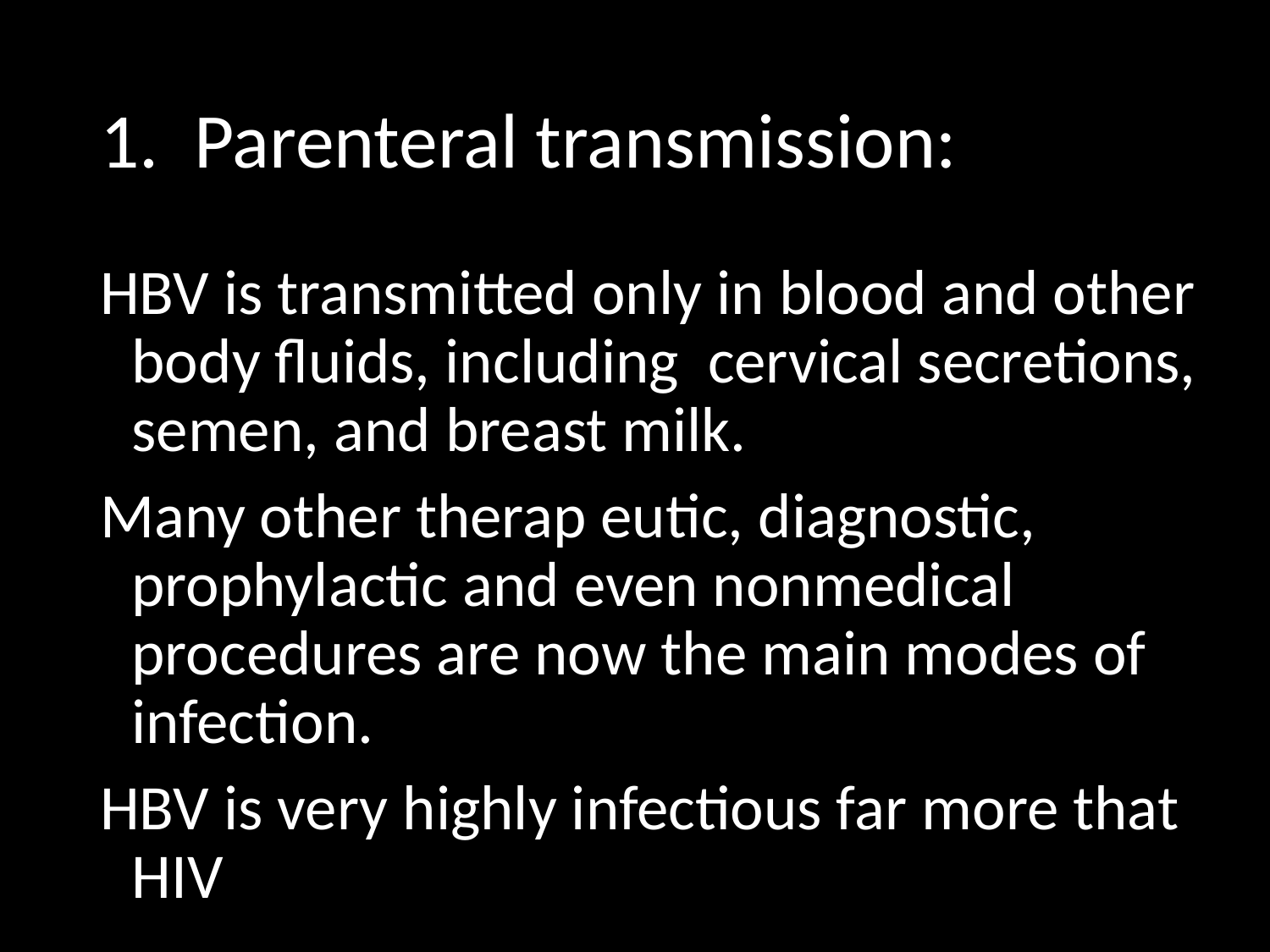

# 1.  Parenteral transmission:
HBV is transmitted only in blood and other body fluids, including  cervical secretions, semen, and breast milk.
Many other therap eutic, diagnostic, prophylactic and even nonmedical procedures are now the main modes of infection.
HBV is very highly infectious far more that HIV